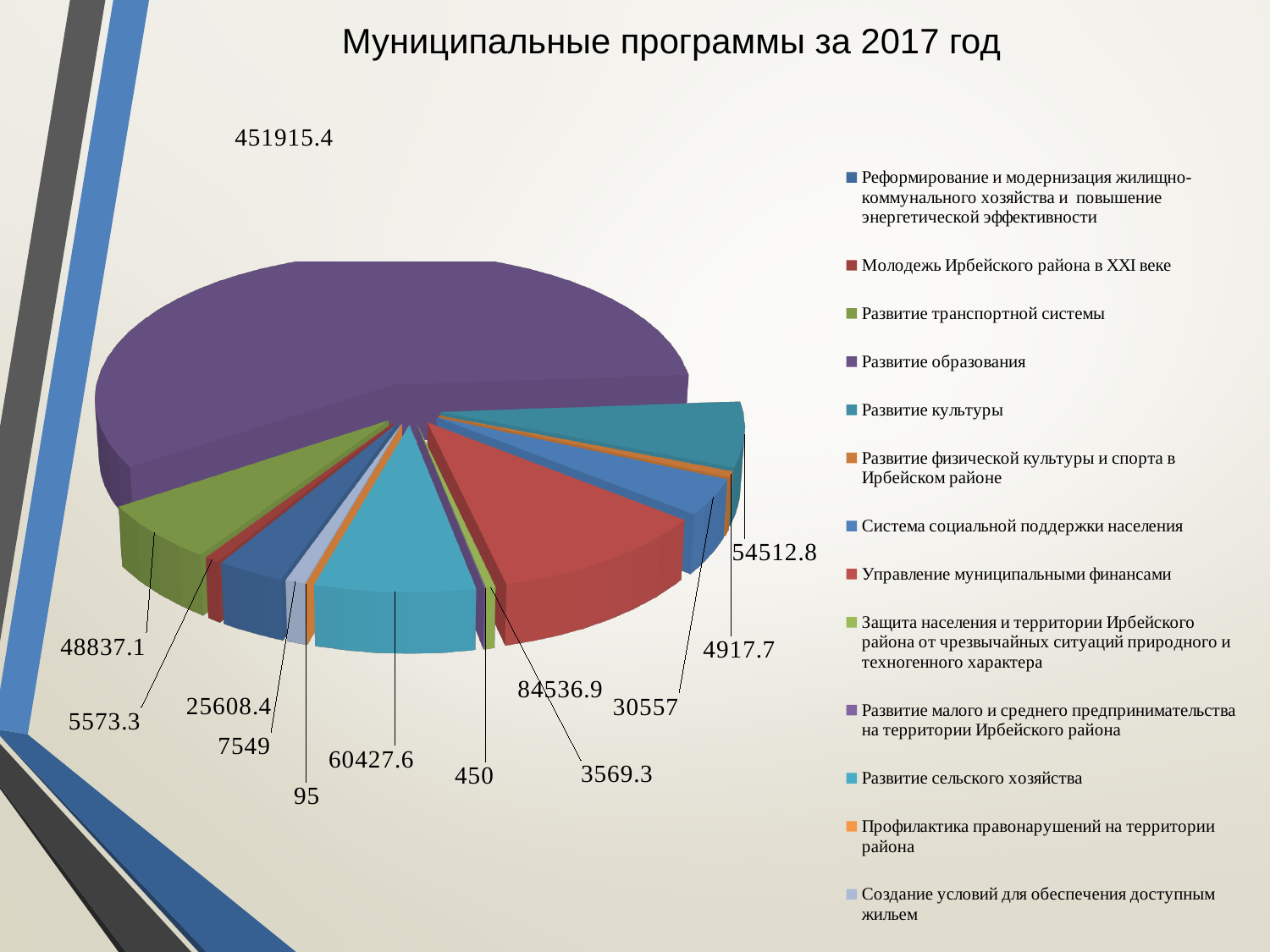

[unsupported chart]

# Муниципальные программы за 2017 год